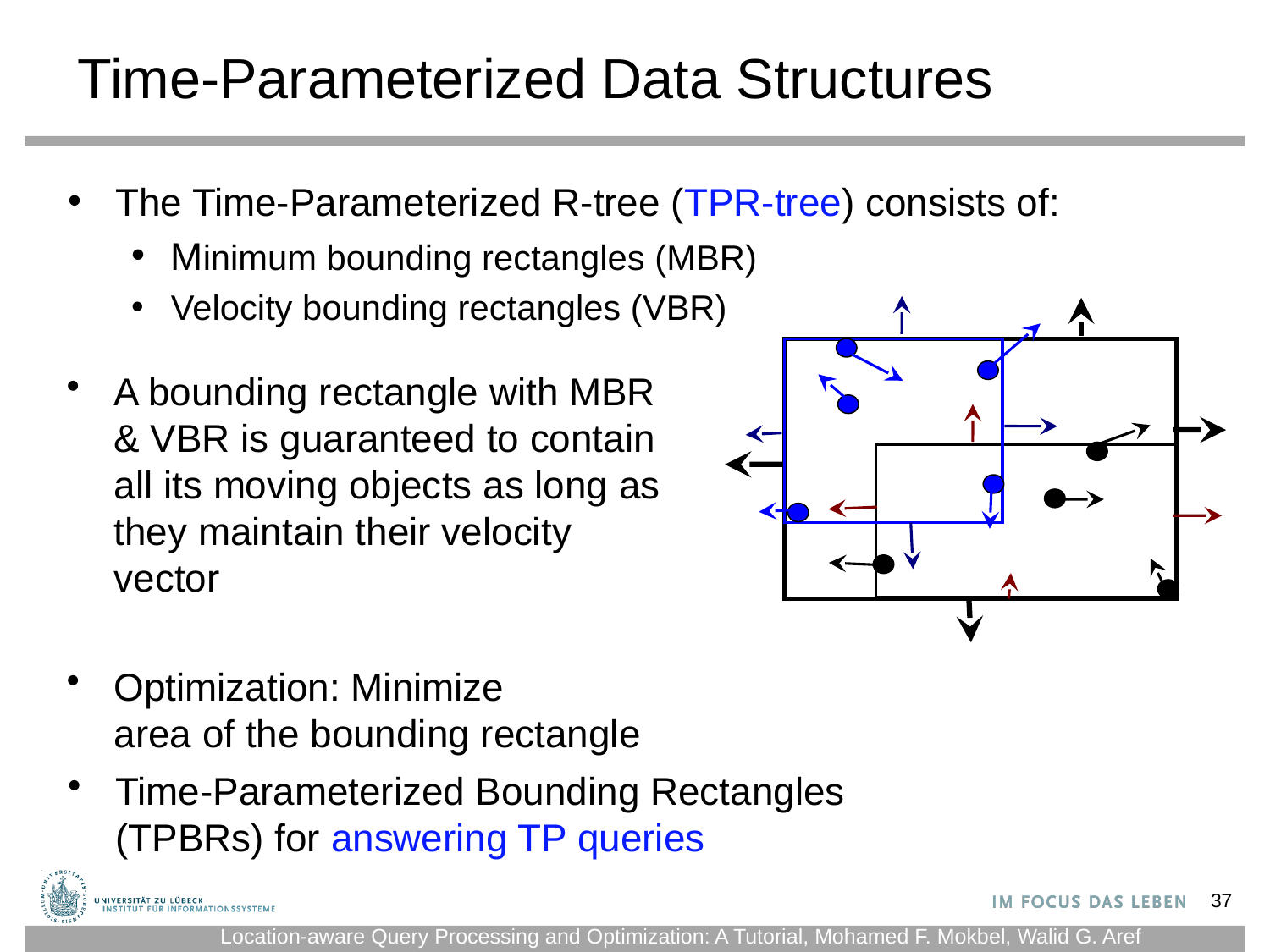

# Time-Parameterized Data Structures
The Time-Parameterized R-tree (TPR-tree) consists of:
Minimum bounding rectangles (MBR)
Velocity bounding rectangles (VBR)

A bounding rectangle with MBR & VBR is guaranteed to contain all its moving objects as long as they maintain their velocity vector

Optimization: Minimize
area of the bounding rectangle

Time-Parameterized Bounding Rectangles (TPBRs) for answering TP queries
37
Location-aware Query Processing and Optimization: A Tutorial, Mohamed F. Mokbel, Walid G. Aref